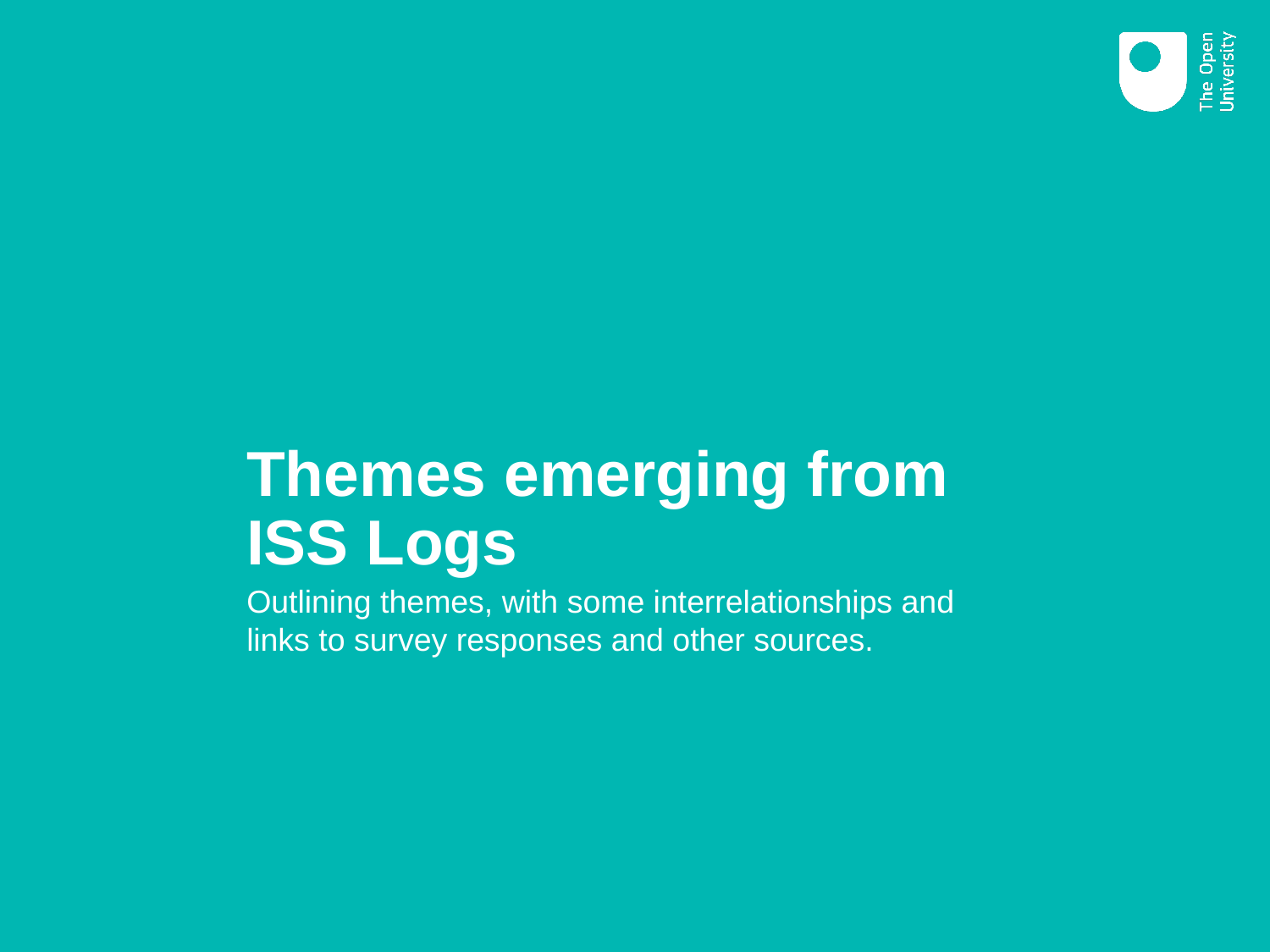

# Themes emerging from ISS Logs
Outlining themes, with some interrelationships and links to survey responses and other sources.